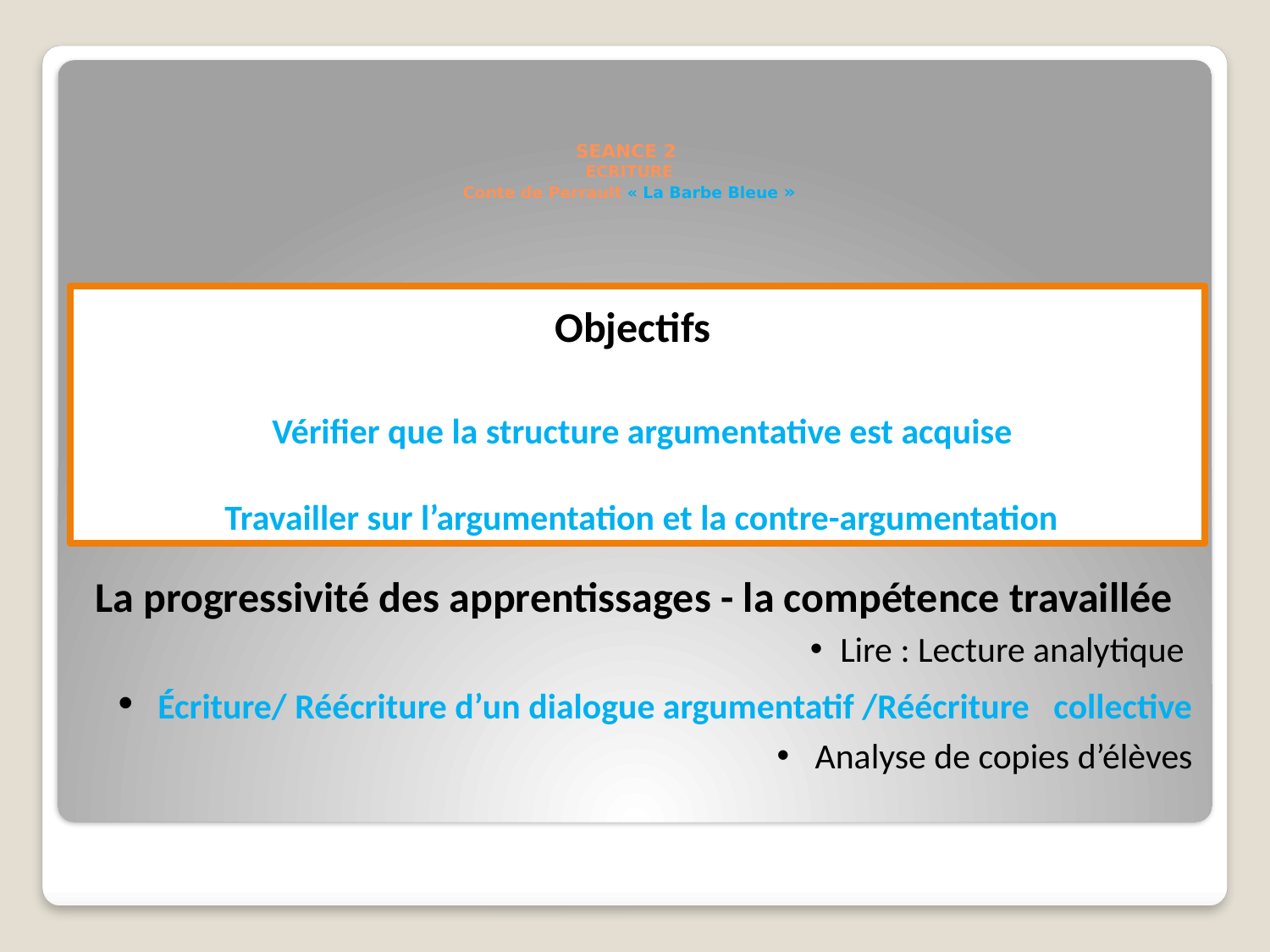

# SEANCE 2  ECRITURE Conte de Perrault « La Barbe Bleue »

Objectifs
 Vérifier que la structure argumentative est acquise
 Travailler sur l’argumentation et la contre-argumentation
La progressivité des apprentissages - la compétence travaillée
Lire : Lecture analytique
 Écriture/ Réécriture d’un dialogue argumentatif /Réécriture   collective
 Analyse de copies d’élèves